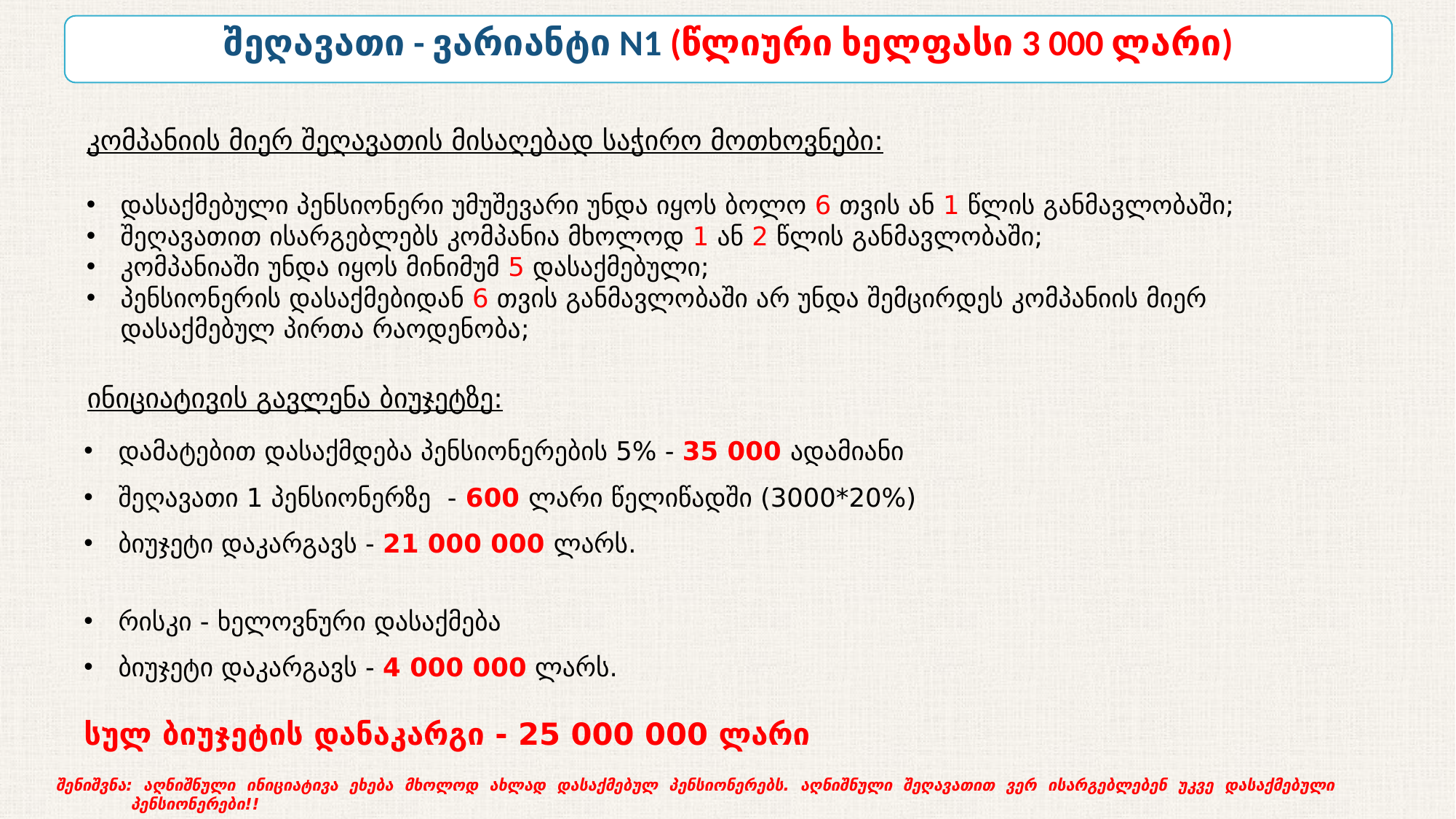

შეღავათი - ვარიანტი N1 (წლიური ხელფასი 3 000 ლარი)

კომპანიის მიერ შეღავათის მისაღებად საჭირო მოთხოვნები:

დასაქმებული პენსიონერი უმუშევარი უნდა იყოს ბოლო 6 თვის ან 1 წლის განმავლობაში;
შეღავათით ისარგებლებს კომპანია მხოლოდ 1 ან 2 წლის განმავლობაში;
კომპანიაში უნდა იყოს მინიმუმ 5 დასაქმებული;
პენსიონერის დასაქმებიდან 6 თვის განმავლობაში არ უნდა შემცირდეს კომპანიის მიერ დასაქმებულ პირთა რაოდენობა;

ინიციატივის გავლენა ბიუჯეტზე:
დამატებით დასაქმდება პენსიონერების 5% - 35 000 ადამიანი
შეღავათი 1 პენსიონერზე  - 600 ლარი წელიწადში (3000*20%)
ბიუჯეტი დაკარგავს - 21 000 000 ლარს.

რისკი - ხელოვნური დასაქმება
ბიუჯეტი დაკარგავს - 4 000 000 ლარს.

სულ ბიუჯეტის დანაკარგი - 25 000 000 ლარი
შენიშვნა: აღნიშნული ინიციატივა ეხება მხოლოდ ახლად დასაქმებულ პენსიონერებს. აღნიშნული შეღავათით ვერ ისარგებლებენ უკვე დასაქმებული პენსიონერები!!